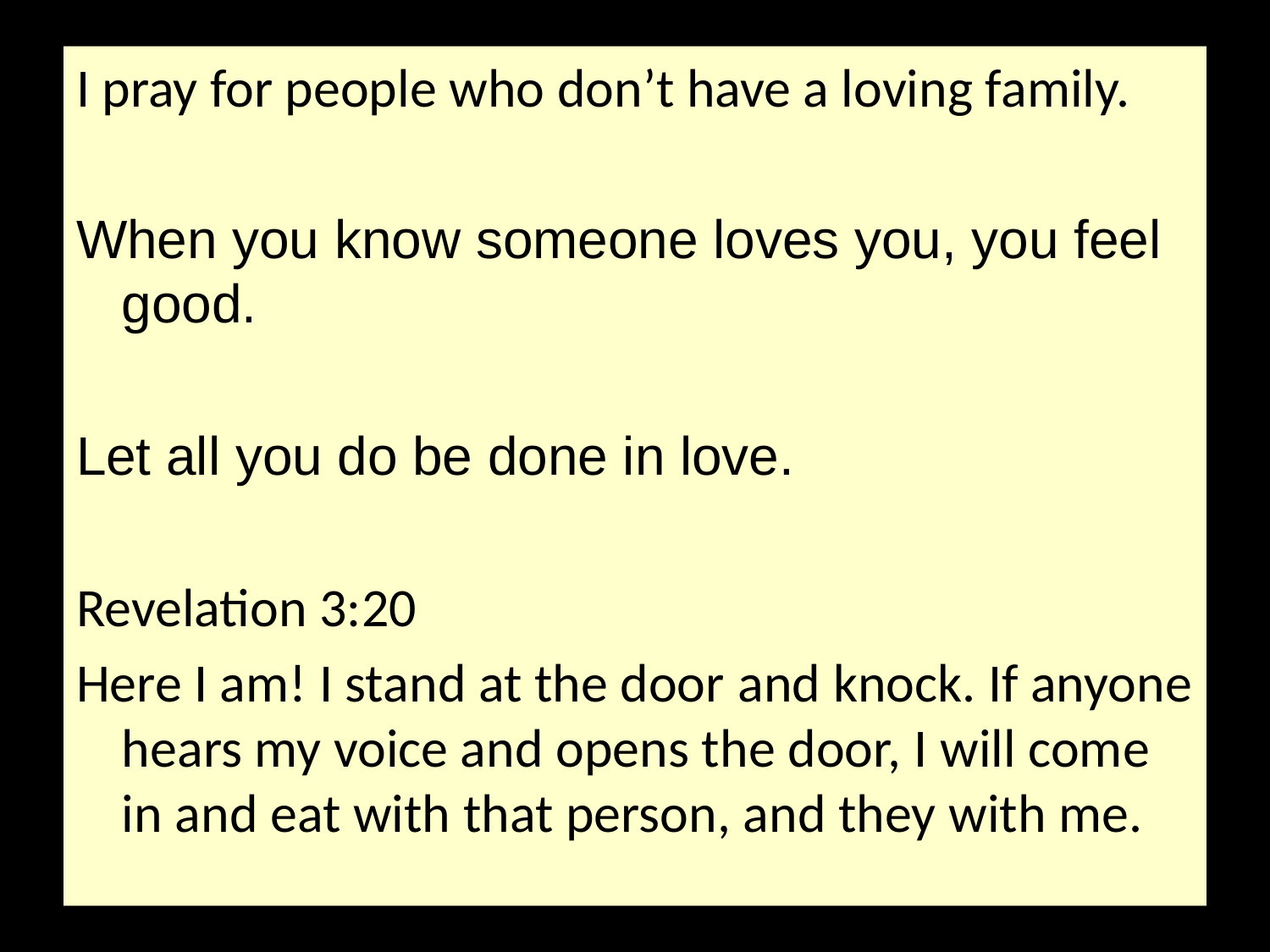

I pray for people who don’t have a loving family.

When you know someone loves you, you feel good.

Let all you do be done in love.

Revelation 3:20
Here I am! I stand at the door and knock. If anyone hears my voice and opens the door, I will come in and eat with that person, and they with me.